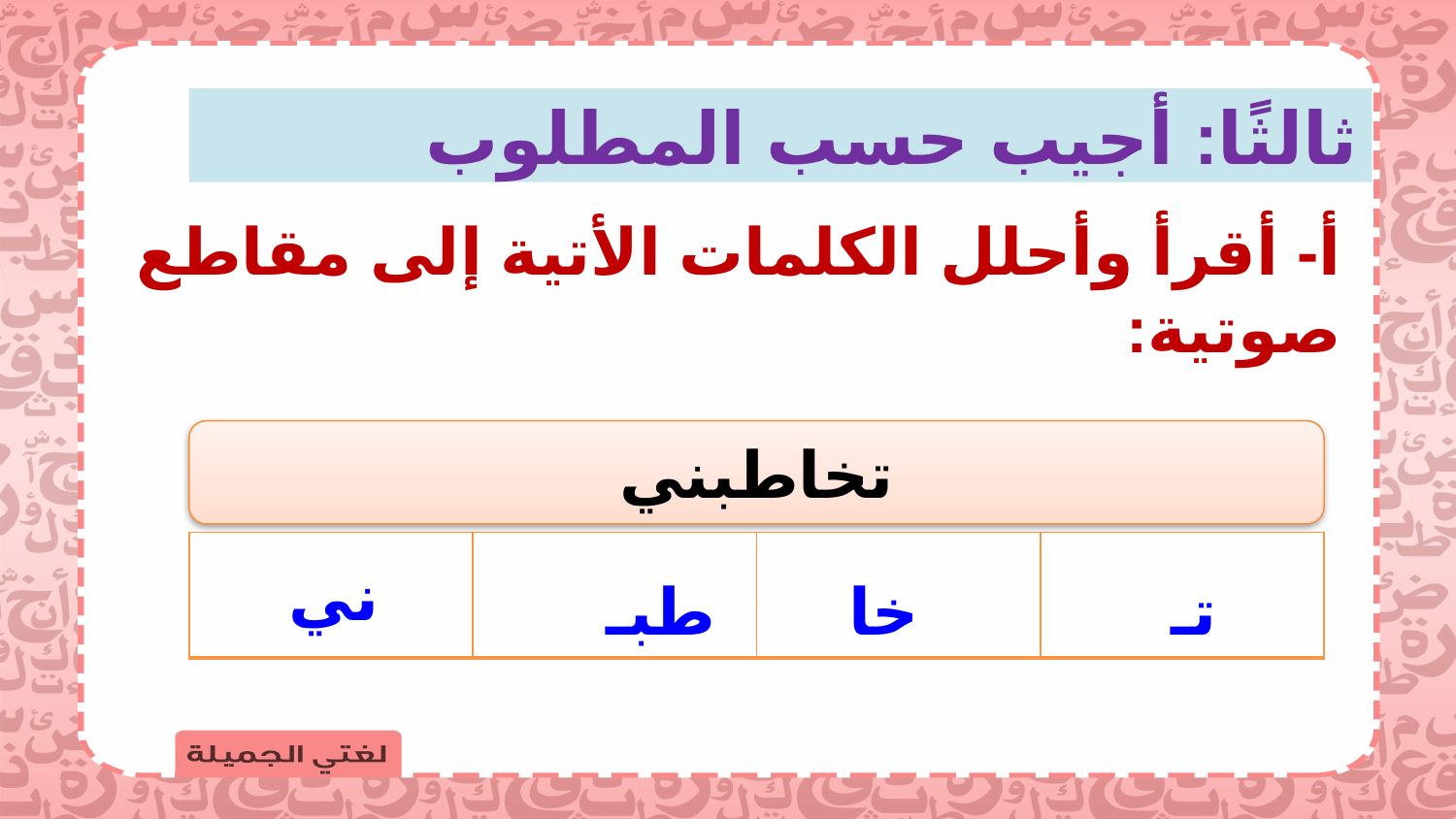

ثالثًا: أجيب حسب المطلوب
أ- أقرأ وأحلل الكلمات الأتية إلى مقاطع صوتية:

تخاطبني
|  |  |  |  |
| --- | --- | --- | --- |
ني
طبـ
خا
تـ